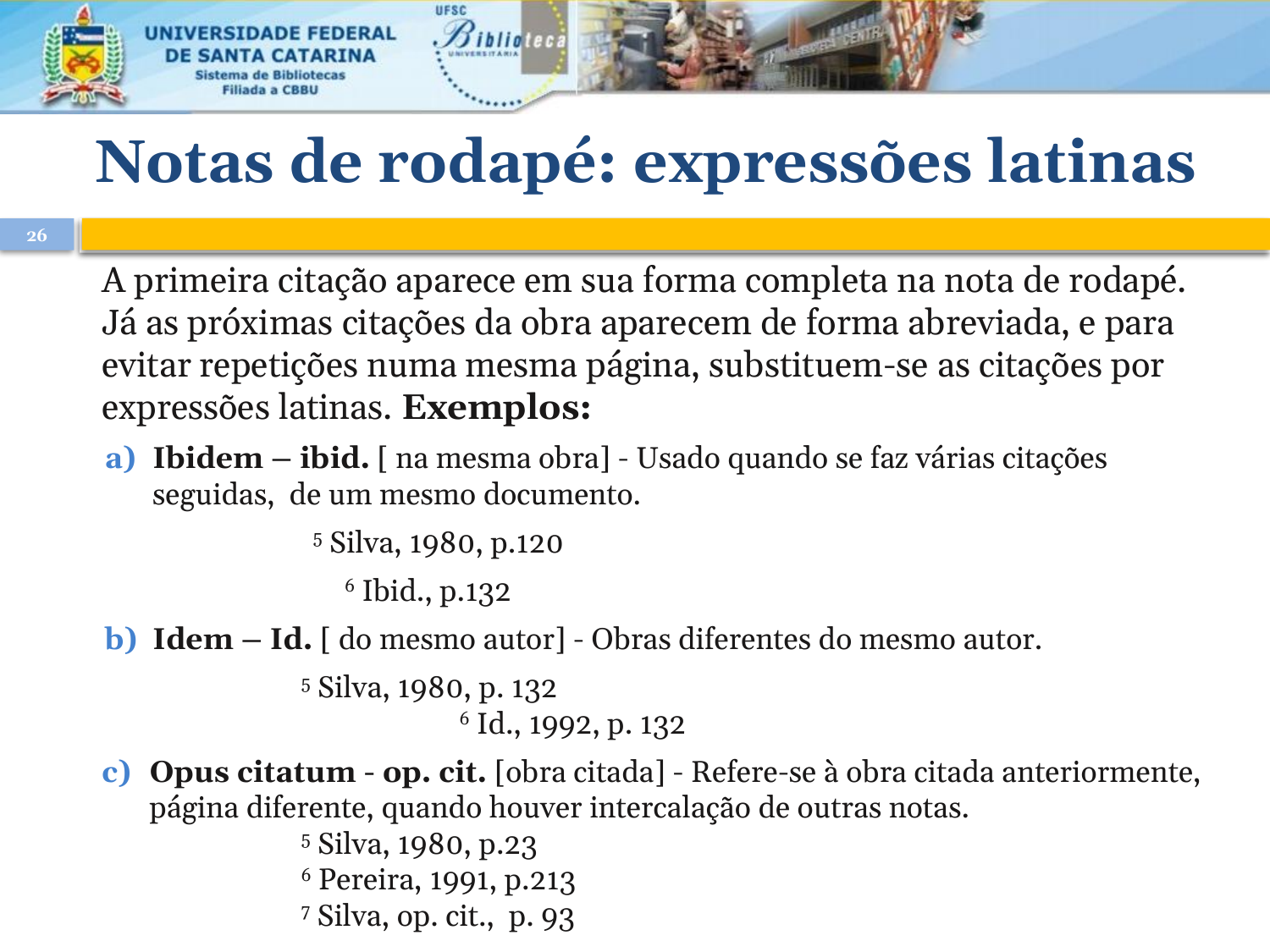

# Notas de rodapé: expressões latinas
26
A primeira citação aparece em sua forma completa na nota de rodapé. Já as próximas citações da obra aparecem de forma abreviada, e para evitar repetições numa mesma página, substituem-se as citações por expressões latinas. Exemplos:
Ibidem – ibid. [ na mesma obra] - Usado quando se faz várias citações seguidas,  de um mesmo documento.
5 Silva, 1980, p.120
	           6 Ibid., p.132
Idem – Id. [ do mesmo autor] - Obras diferentes do mesmo autor.
5 Silva, 1980, p. 132                                                                                                                6 Id., 1992, p. 132
Opus citatum - op. cit. [obra citada] - Refere-se à obra citada anteriormente, página diferente, quando houver intercalação de outras notas.
5 Silva, 1980, p.23
6 Pereira, 1991, p.213
7 Silva, op. cit.,  p. 93